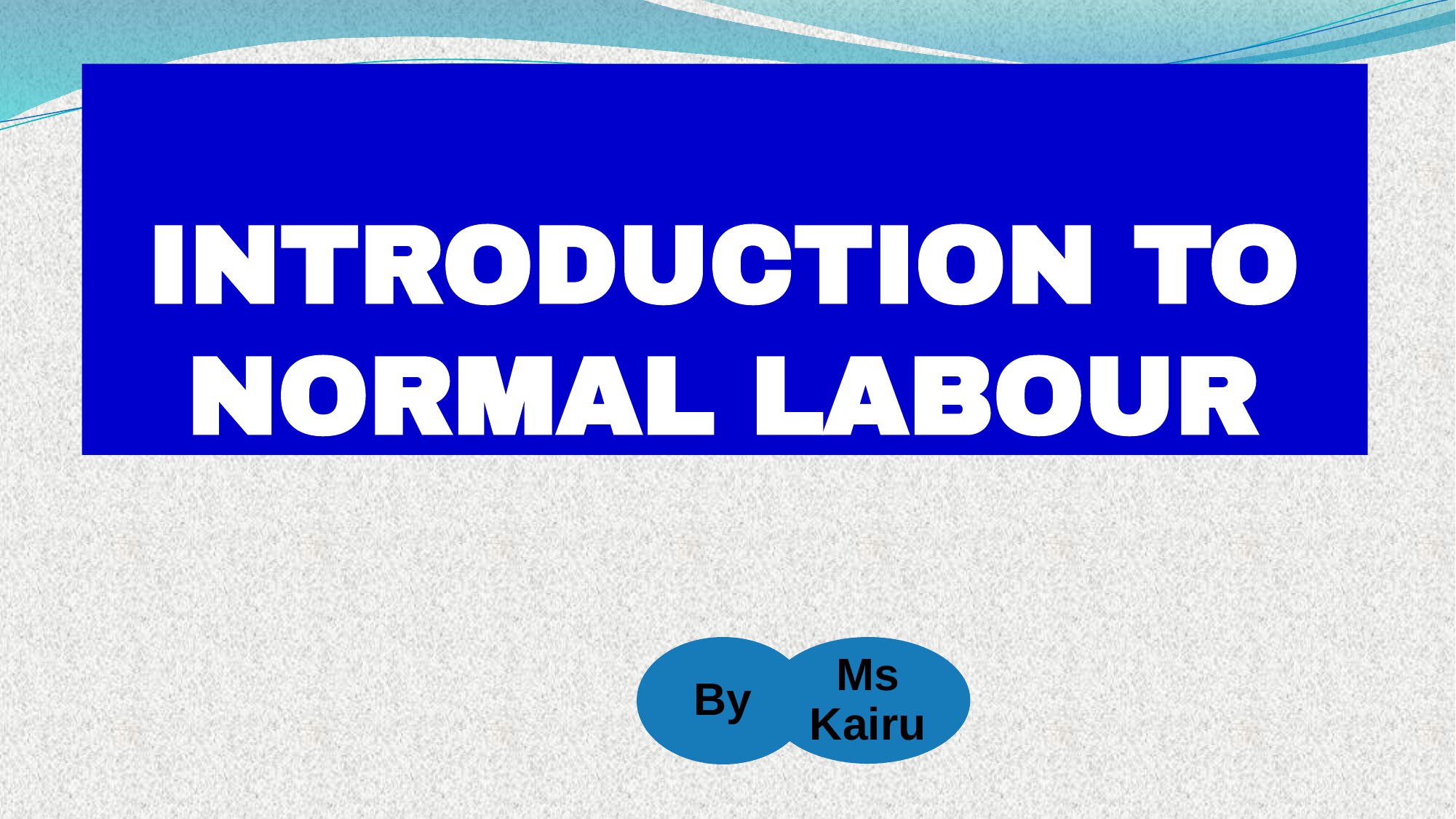

# INTRODUCTION TO NORMAL LABOUR
By
Ms Kairu